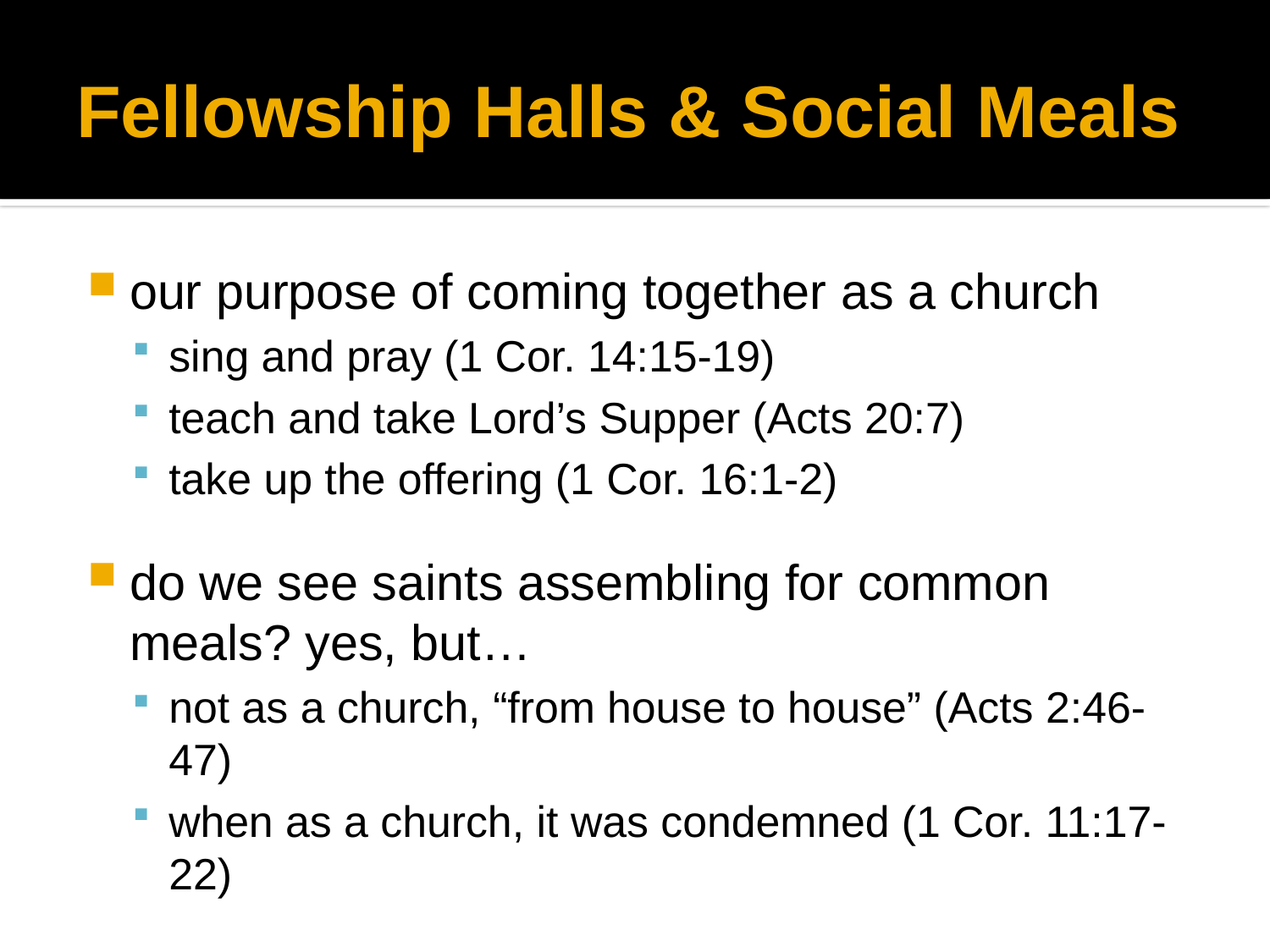

# Fellowship Halls & Social Meals
our purpose of coming together as a church
sing and pray (1 Cor. 14:15-19)
teach and take Lord’s Supper (Acts 20:7)
take up the offering (1 Cor. 16:1-2)

do we see saints assembling for common meals? yes, but…
not as a church, “from house to house” (Acts 2:46-47)
when as a church, it was condemned (1 Cor. 11:17-22)